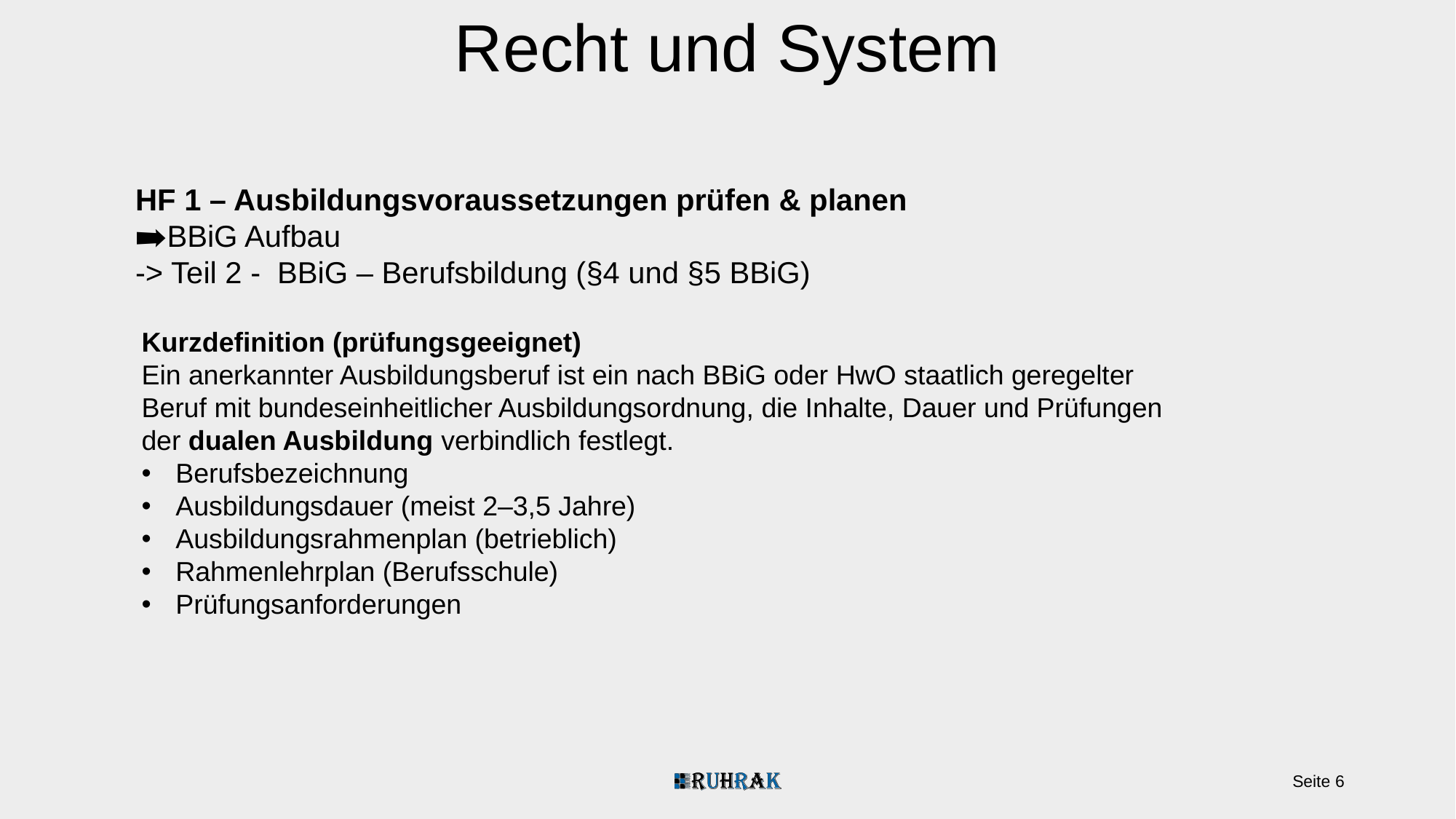

Recht und System
HF 1 – Ausbildungsvoraussetzungen prüfen & planen
➡️BBiG Aufbau
-> Teil 2 -  BBiG – Berufsbildung (§4 und §5 BBiG)
Kurzdefinition (prüfungsgeeignet)
Ein anerkannter Ausbildungsberuf ist ein nach BBiG oder HwO staatlich geregelter Beruf mit bundeseinheitlicher Ausbildungsordnung, die Inhalte, Dauer und Prüfungen der dualen Ausbildung verbindlich festlegt.
Berufsbezeichnung
Ausbildungsdauer (meist 2–3,5 Jahre)
Ausbildungsrahmenplan (betrieblich)
Rahmenlehrplan (Berufsschule)
Prüfungsanforderungen
Seite 6